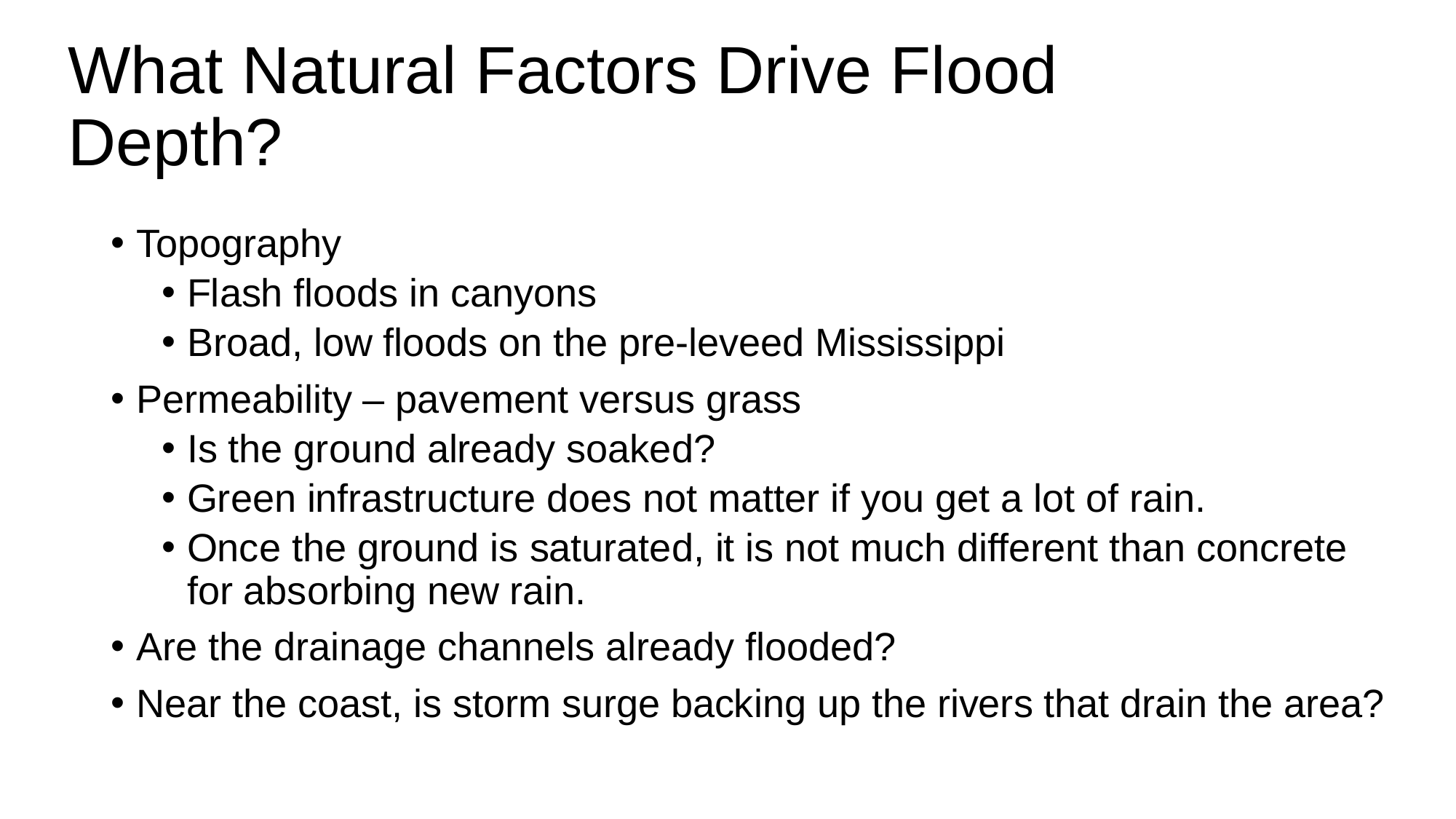

# What Natural Factors Drive Flood Depth?
Topography
Flash floods in canyons
Broad, low floods on the pre-leveed Mississippi
Permeability – pavement versus grass
Is the ground already soaked?
Green infrastructure does not matter if you get a lot of rain.
Once the ground is saturated, it is not much different than concrete for absorbing new rain.
Are the drainage channels already flooded?
Near the coast, is storm surge backing up the rivers that drain the area?